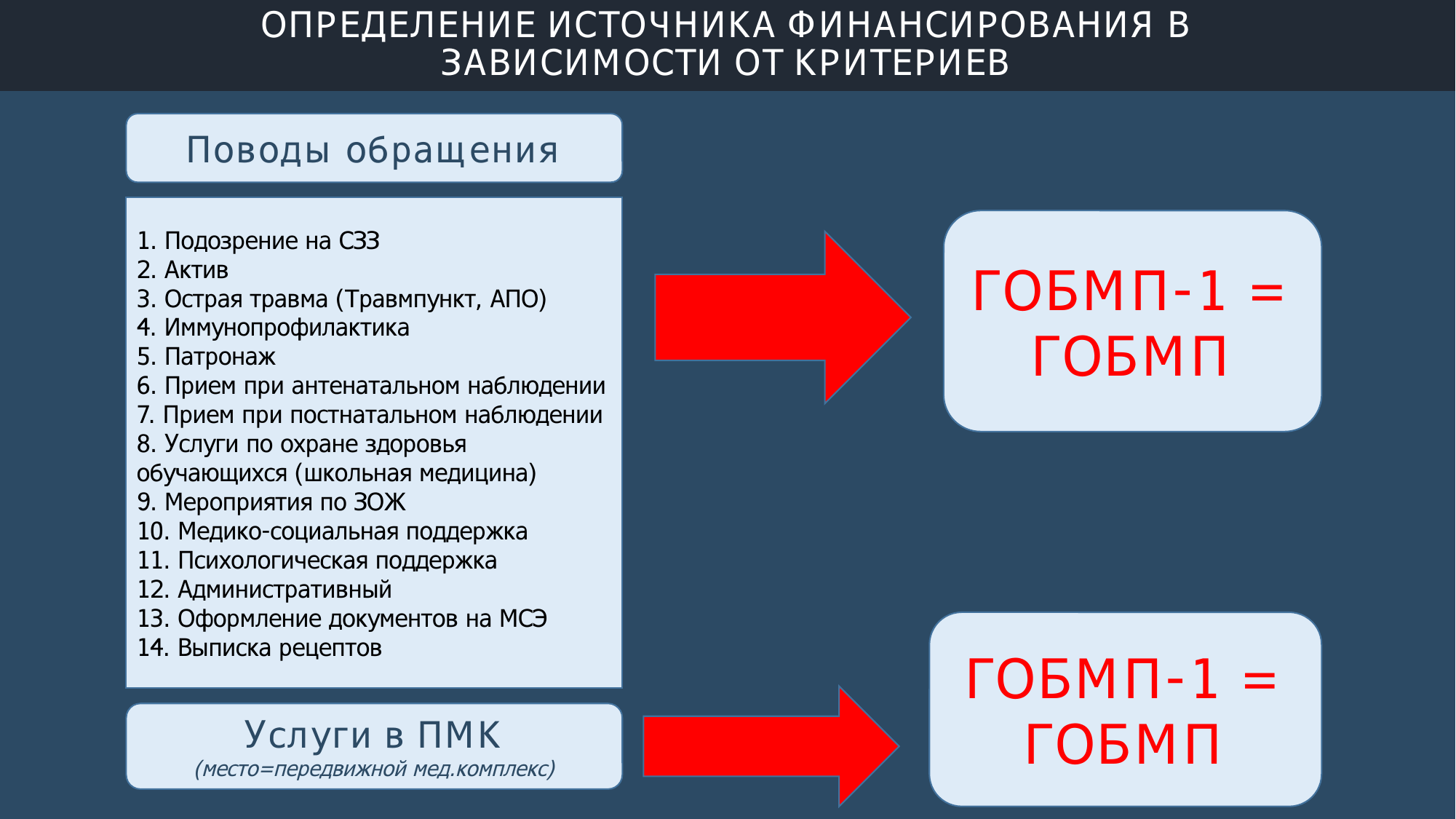

# ОПРЕДЕЛЕНИЕ ИСТОЧНИКА ФИНАНСИРОВАНИЯ В ЗАВИСИМОСТИ ОТ КРИТЕРИЕВ

Поводы обращения
1. Подозрение на СЗЗ
2. Актив
3. Острая травма (Травмпункт, АПО)
4. Иммунопрофилактика
5. Патронаж
6. Прием при антенатальном наблюдении
7. Прием при постнатальном наблюдении
8. Услуги по охране здоровья обучающихся (школьная медицина)
9. Мероприятия по ЗОЖ
10. Медико-социальная поддержка
11. Психологическая поддержка
12. Административный
13. Оформление документов на МСЭ
14. Выписка рецептов
ГОБМП-1 =
ГОБМП

ГОБМП-1 =
ГОБМП

Услуги в ПМК
(место=передвижной мед.комплекс)